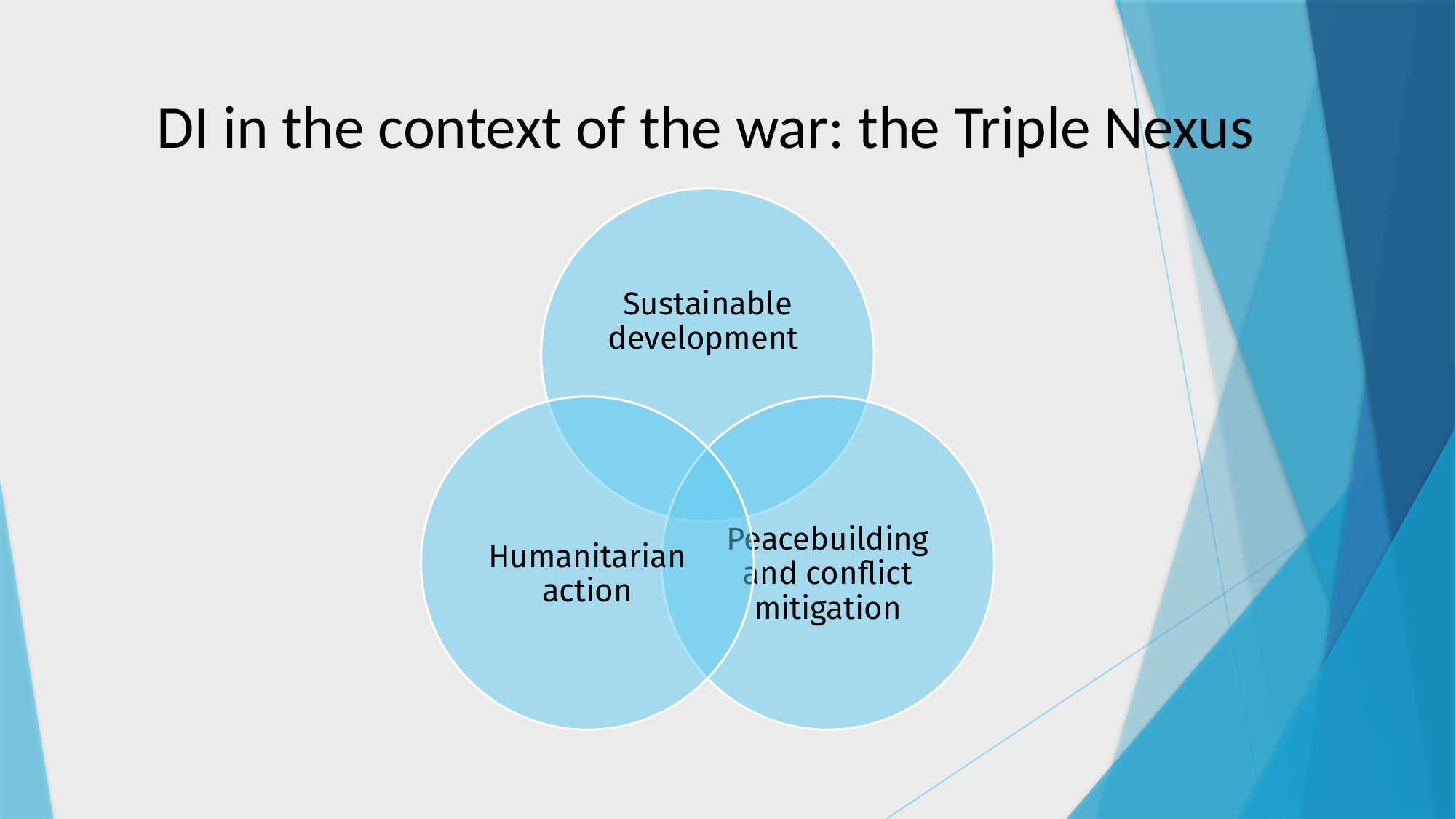

# DI in the context of the war: the Triple Nexus
Sustainable development
Peacebuilding and conflict mitigation
Humanitarian action